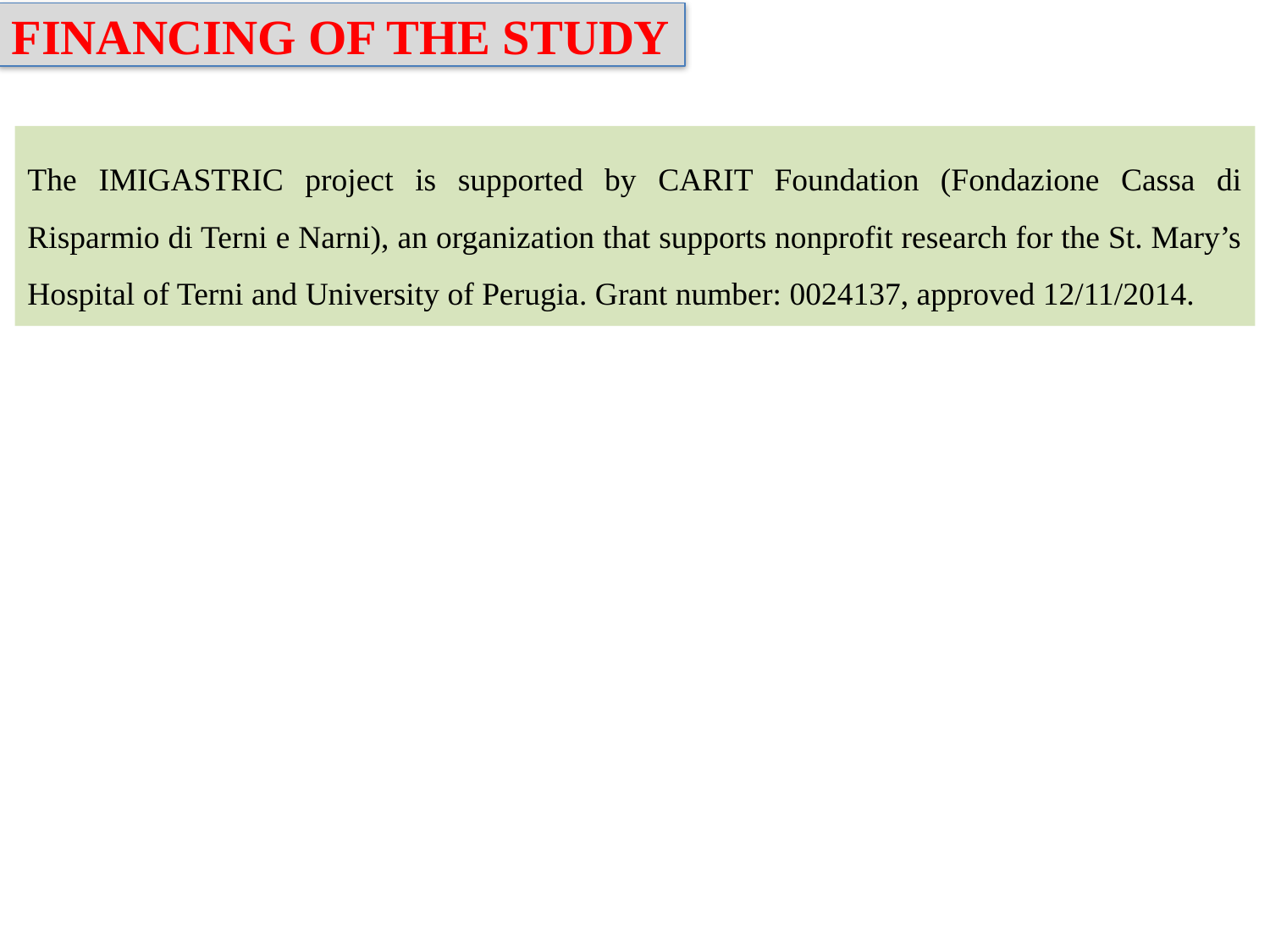

FINANCING OF THE STUDY
The IMIGASTRIC project is supported by CARIT Foundation (Fondazione Cassa di Risparmio di Terni e Narni), an organization that supports nonprofit research for the St. Mary’s Hospital of Terni and University of Perugia. Grant number: 0024137, approved 12/11/2014.